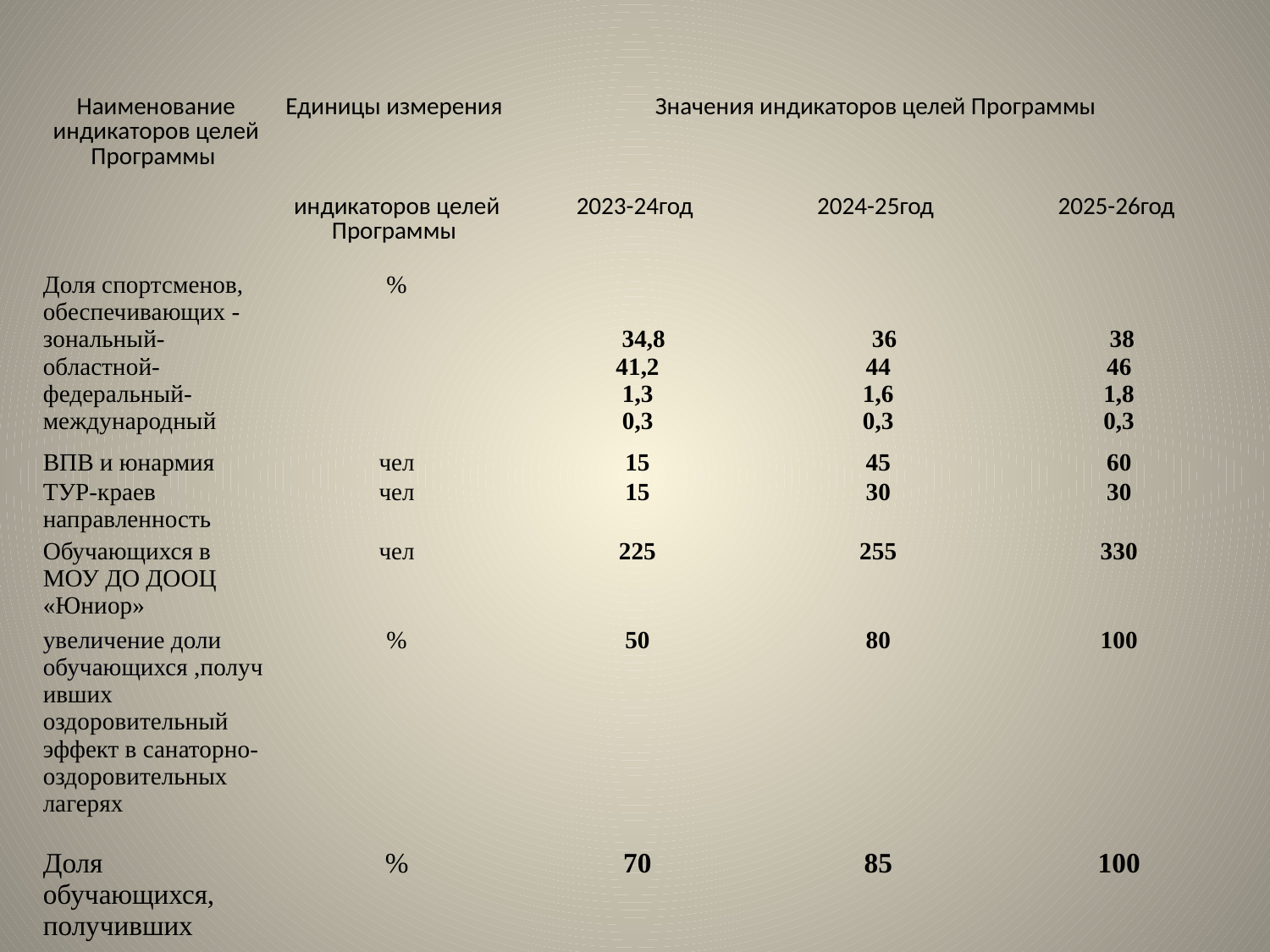

#
| Наименование индикаторов целей Программы | Единицы измерения | Значения индикаторов целей Программы |  |  |
| --- | --- | --- | --- | --- |
|  | индикаторов целей Программы | 2023-24год | 2024-25год | 2025-26год |
| Доля спортсменов, обеспечивающих - зональный- областной- федеральный- международный | % | 34,8 41,2 1,3 0,3 | 36 44 1,6 0,3 | 38 46 1,8 0,3 |
| ВПВ и юнармия | чел | 15 | 45 | 60 |
| ТУР-краев направленность | чел | 15 | 30 | 30 |
| Обучающихся в МОУ ДО ДООЦ «Юниор» | чел | 225 | 255 | 330 |
| увеличение доли обучающихся ,получивших оздоровительный эффект в санаторно-оздоровительных лагерях | % | 50 | 80 | 100 |
| Доля обучающихся, получивших | % | 70 | 85 | 100 |